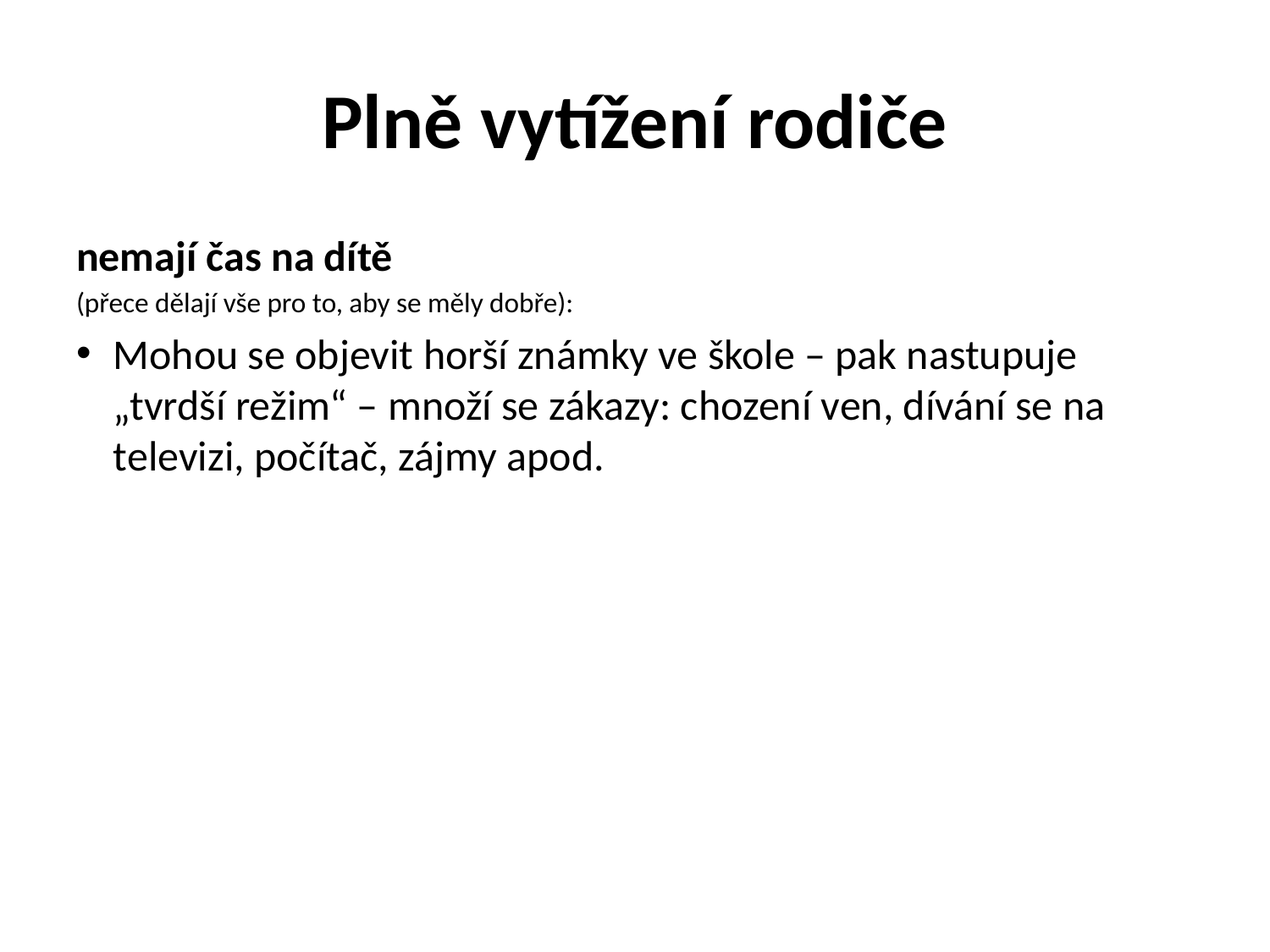

# Plně vytížení rodiče
nemají čas na dítě
(přece dělají vše pro to, aby se měly dobře):
Mohou se objevit horší známky ve škole – pak nastupuje „tvrdší režim“ – množí se zákazy: chození ven, dívání se na televizi, počítač, zájmy apod.